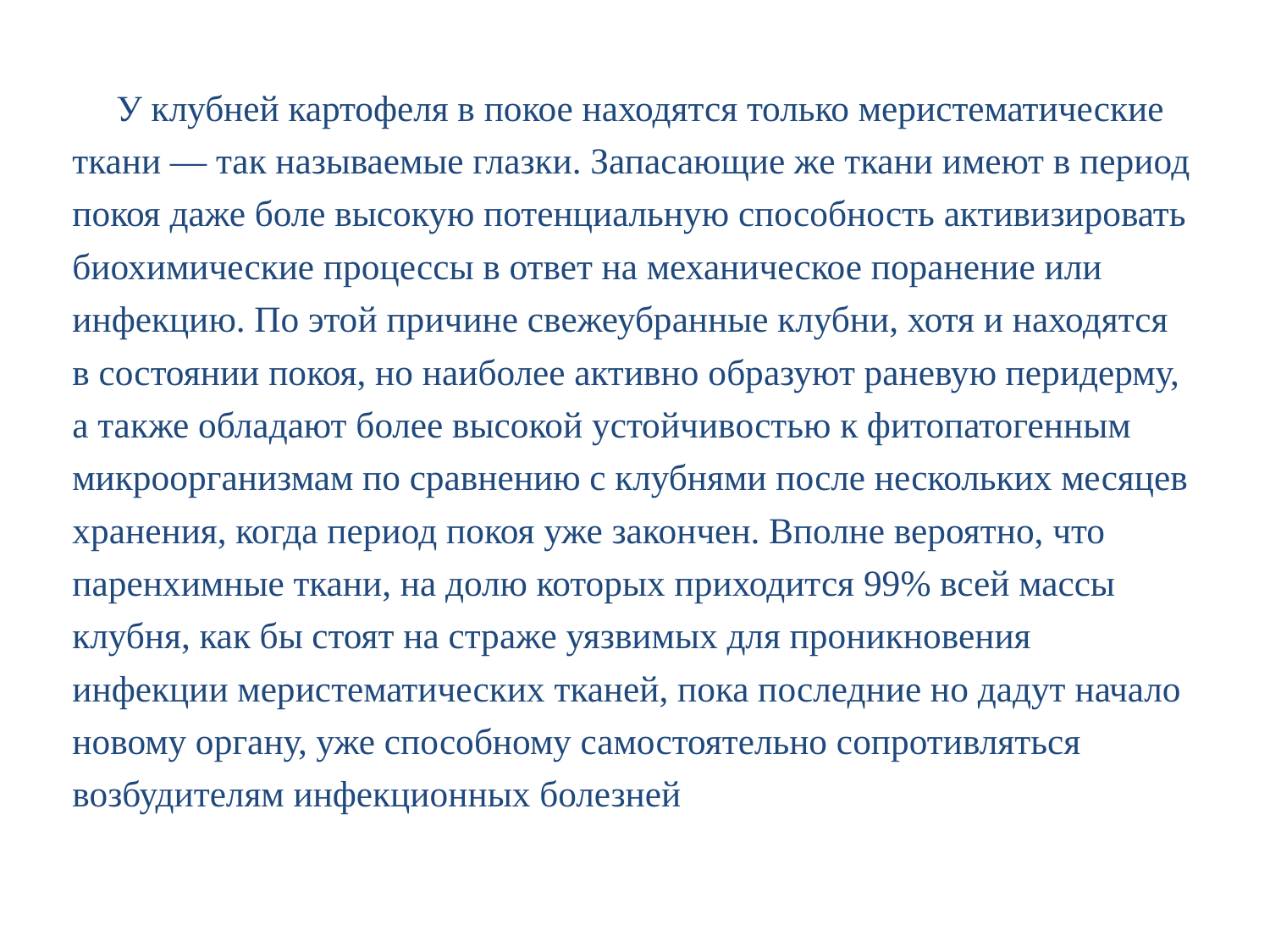

У клубней картофеля в покое находятся только меристематические ткани — так называемые глазки. Запасающие же ткани имеют в период покоя даже боле высокую потенциальную способность активизировать биохимические процессы в ответ на механическое поранение или инфекцию. По этой причине свежеубранные клубни, хотя и находятся в состоянии покоя, но наиболее активно образуют раневую перидерму, а также обладают более высокой устойчивостью к фитопатогенным микроорганизмам по сравнению с клубнями после нескольких месяцев хранения, когда период покоя уже закончен. Вполне вероятно, что паренхимные ткани, на долю которых приходится 99% всей массы клубня, как бы стоят на страже уязвимых для проникновения инфекции меристематических тканей, пока последние но дадут начало новому органу, уже способному самостоятельно сопротивляться возбудителям инфекционных болезней